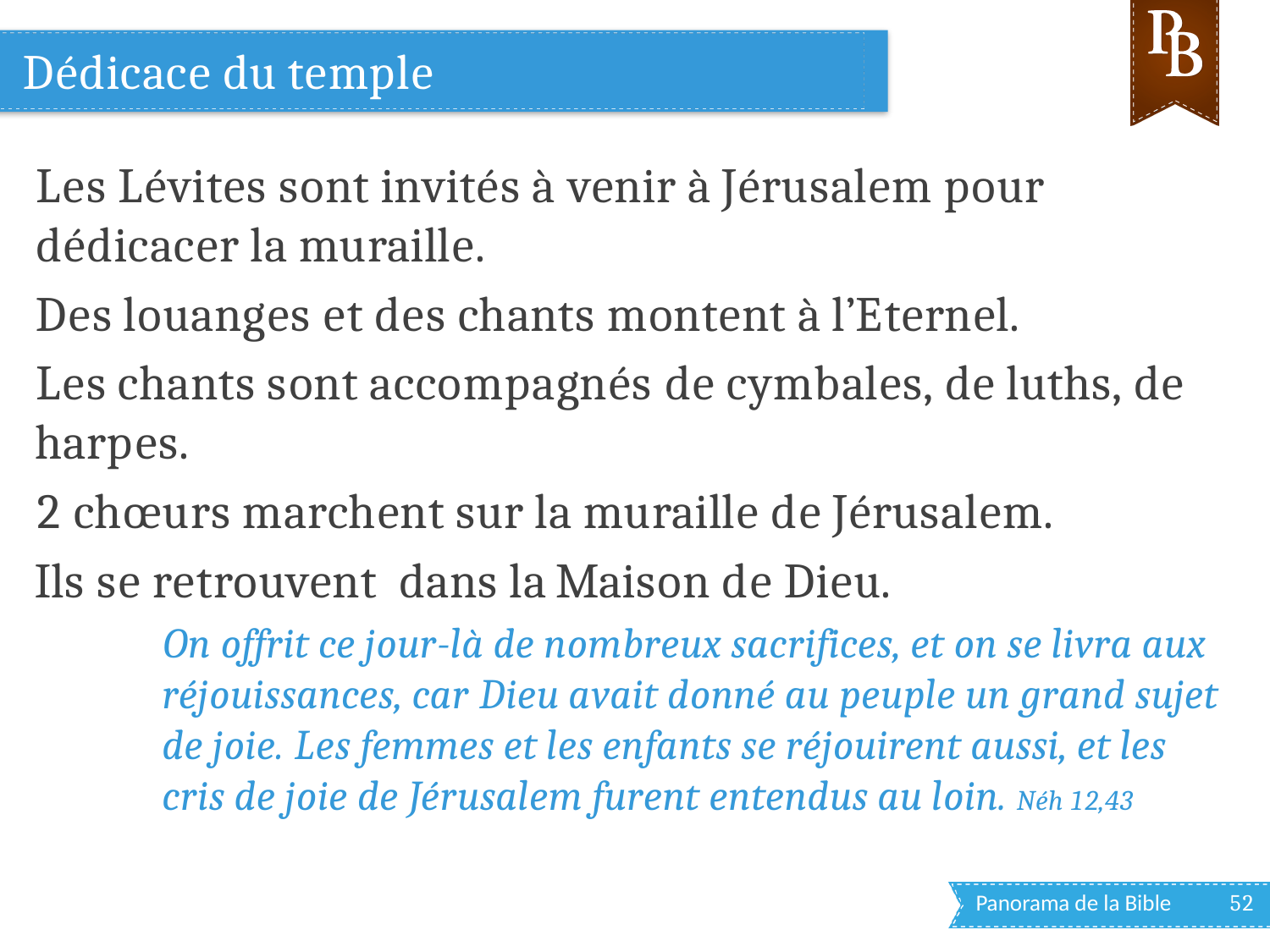

# Dédicace du temple
Les Lévites sont invités à venir à Jérusalem pour dédicacer la muraille.
Des louanges et des chants montent à l’Eternel.
Les chants sont accompagnés de cymbales, de luths, de harpes.
2 chœurs marchent sur la muraille de Jérusalem.
Ils se retrouvent  dans la Maison de Dieu.
On offrit ce jour-là de nombreux sacrifices, et on se livra aux réjouissances, car Dieu avait donné au peuple un grand sujet de joie. Les femmes et les enfants se réjouirent aussi, et les cris de joie de Jérusalem furent entendus au loin. Néh 12,43